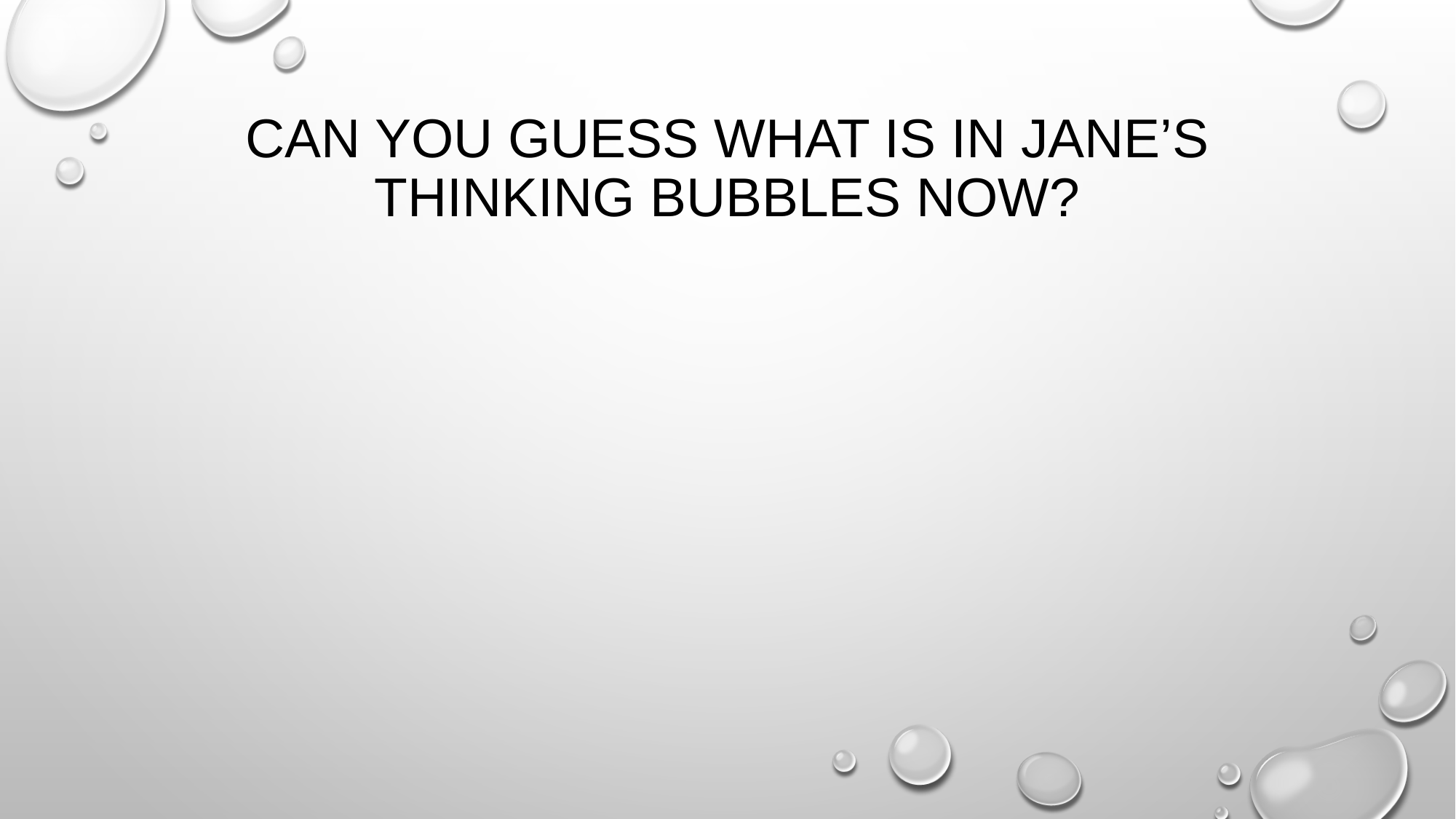

# Can you guess what is in Jane’s Thinking bubbles now?